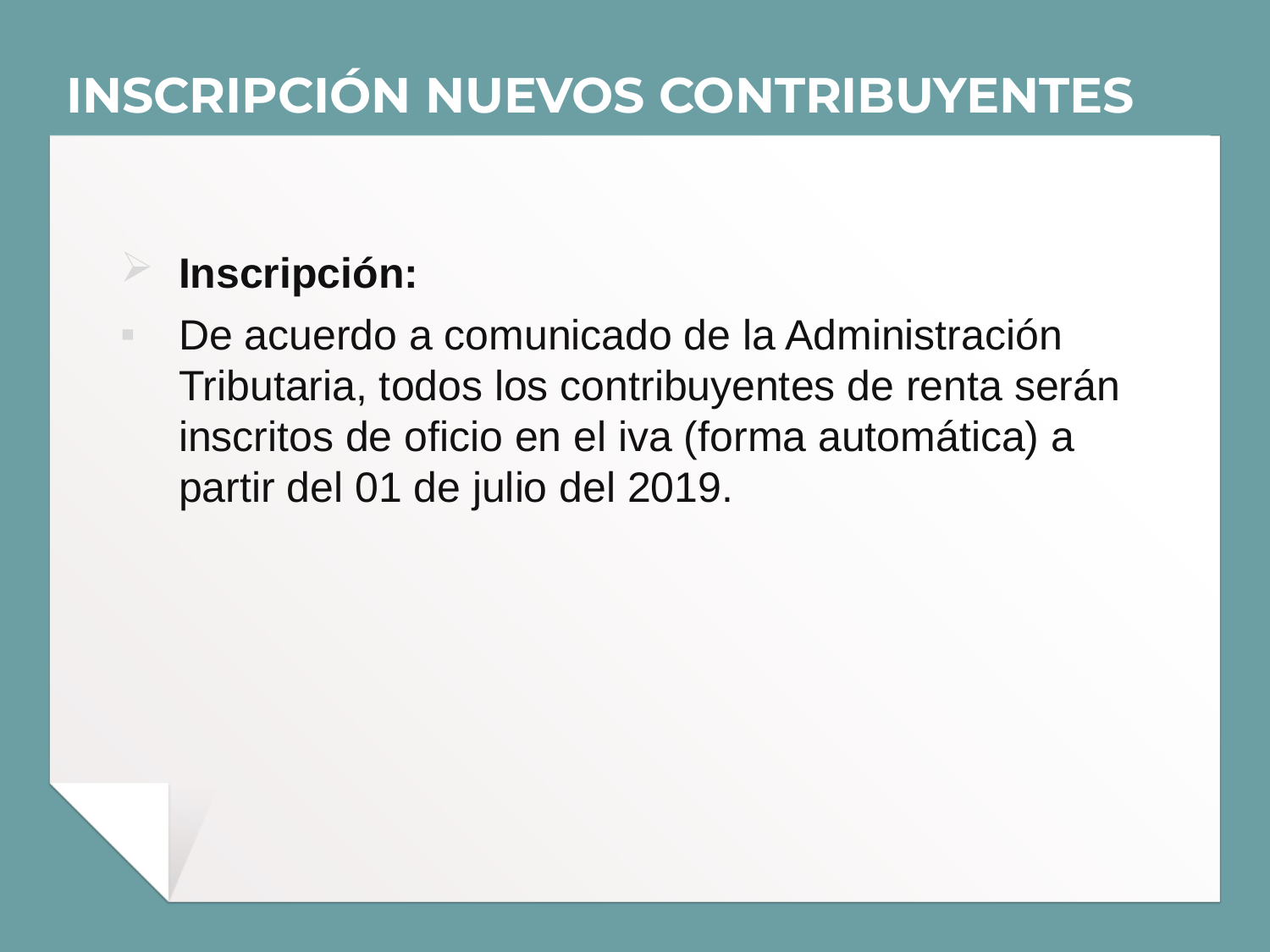

# INSCRIPCIÓN NUEVOS CONTRIBUYENTES

Inscripción:
De acuerdo a comunicado de la Administración Tributaria, todos los contribuyentes de renta serán inscritos de oficio en el iva (forma automática) a partir del 01 de julio del 2019.